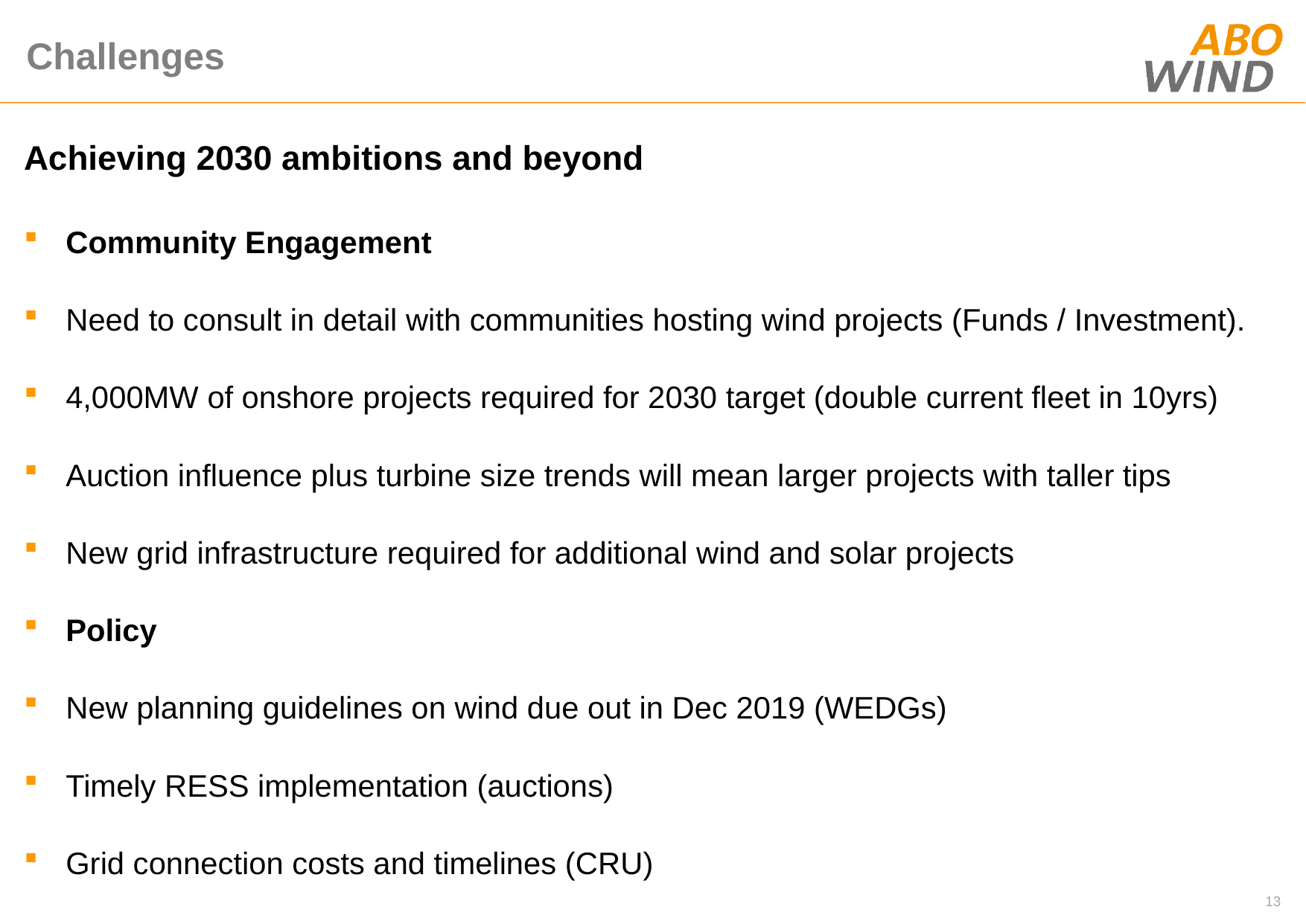

# Challenges
Achieving 2030 ambitions and beyond
Community Engagement
Need to consult in detail with communities hosting wind projects (Funds / Investment).
4,000MW of onshore projects required for 2030 target (double current fleet in 10yrs)
Auction influence plus turbine size trends will mean larger projects with taller tips
New grid infrastructure required for additional wind and solar projects
Policy
New planning guidelines on wind due out in Dec 2019 (WEDGs)
Timely RESS implementation (auctions)
Grid connection costs and timelines (CRU)